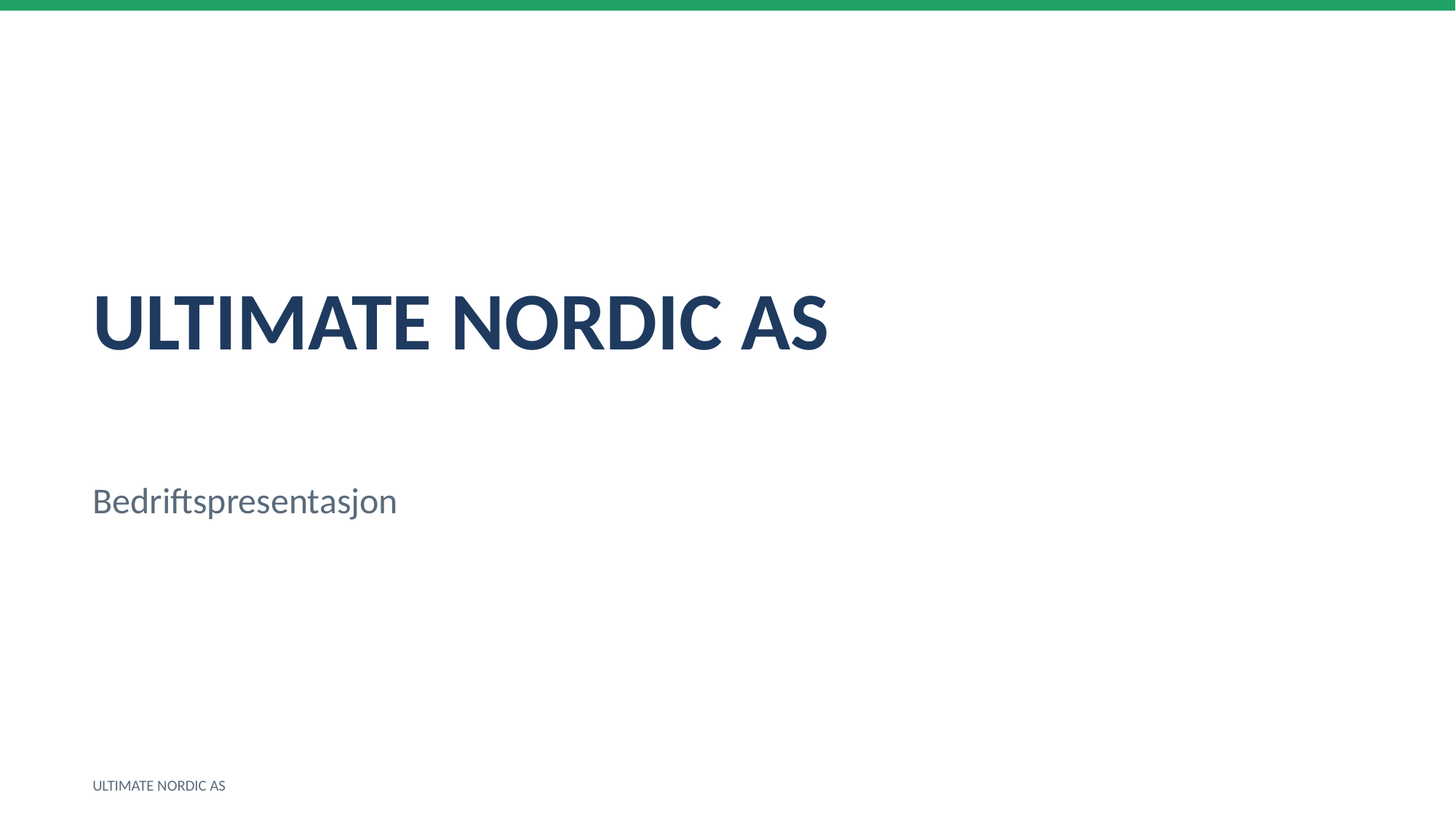

ULTIMATE NORDIC AS
Bedriftspresentasjon
ULTIMATE NORDIC AS